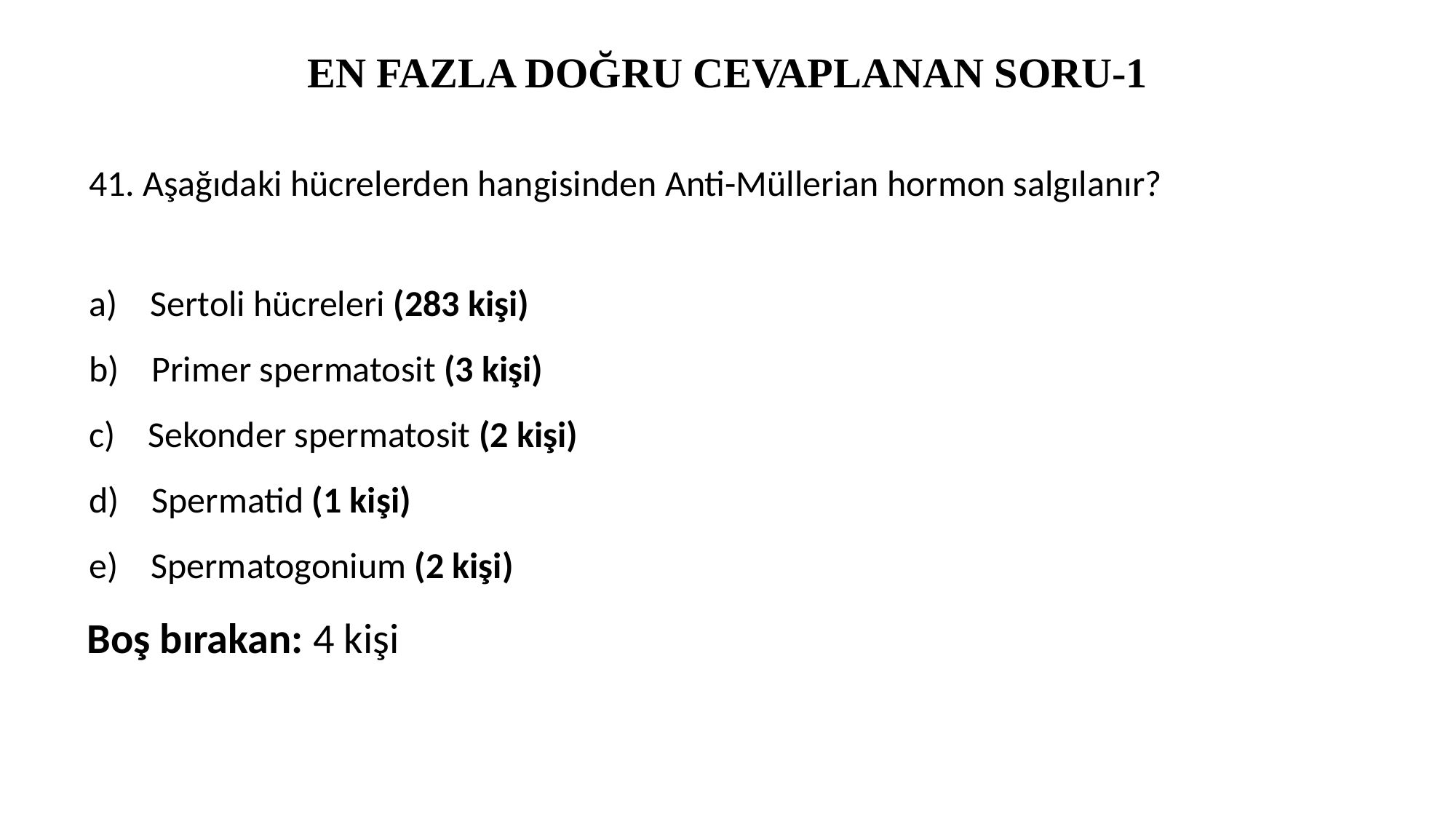

# EN FAZLA DOĞRU CEVAPLANAN SORU-1
41. Aşağıdaki hücrelerden hangisinden Anti-Müllerian hormon salgılanır?
a)    Sertoli hücreleri (283 kişi)
b)    Primer spermatosit (3 kişi)
c)    Sekonder spermatosit (2 kişi)
d)    Spermatid (1 kişi)
e)    Spermatogonium (2 kişi)
Boş bırakan: 4 kişi